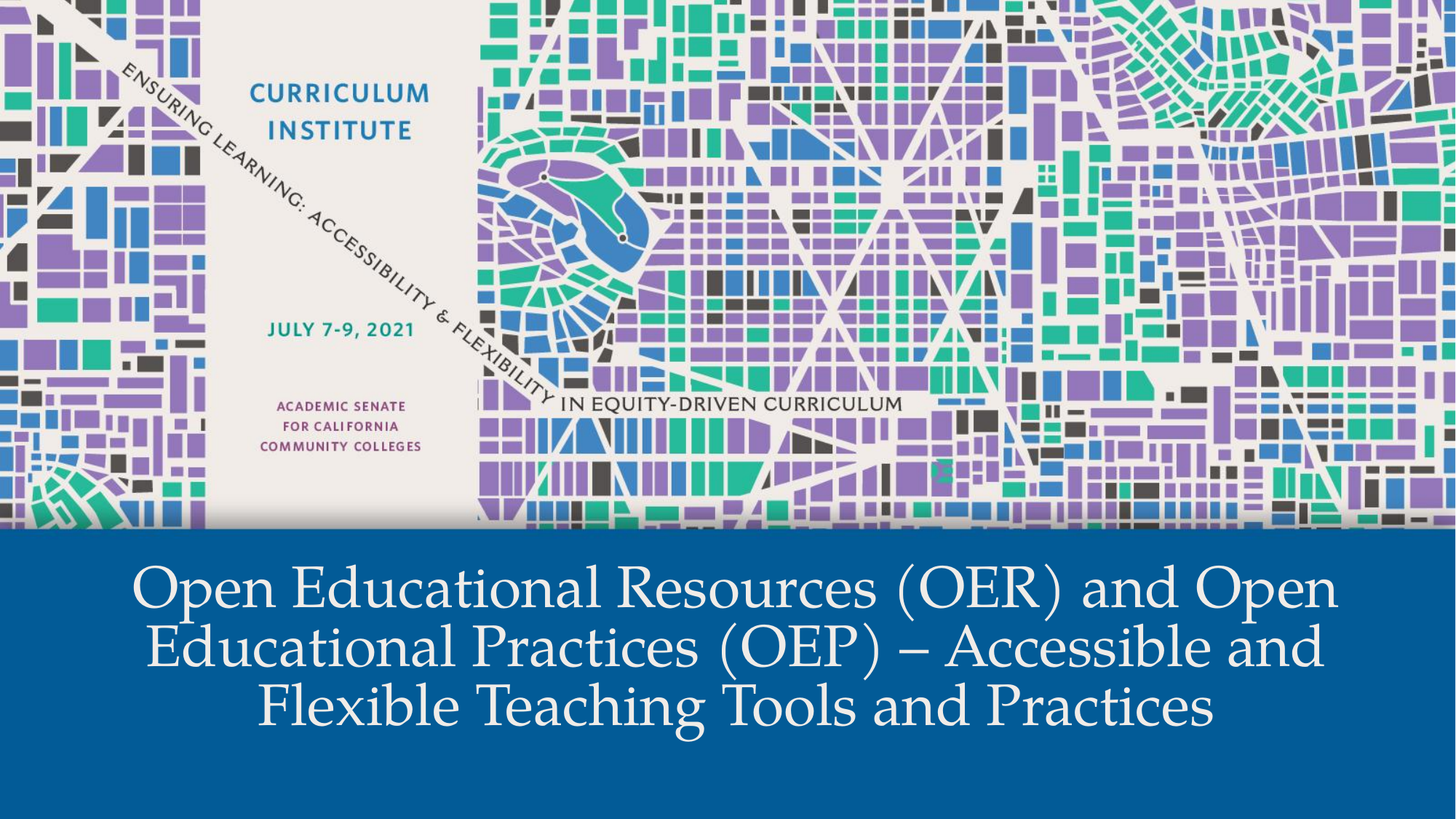

# Open Educational Resources (OER) and Open Educational Practices (OEP) – Accessible and Flexible Teaching Tools and Practices